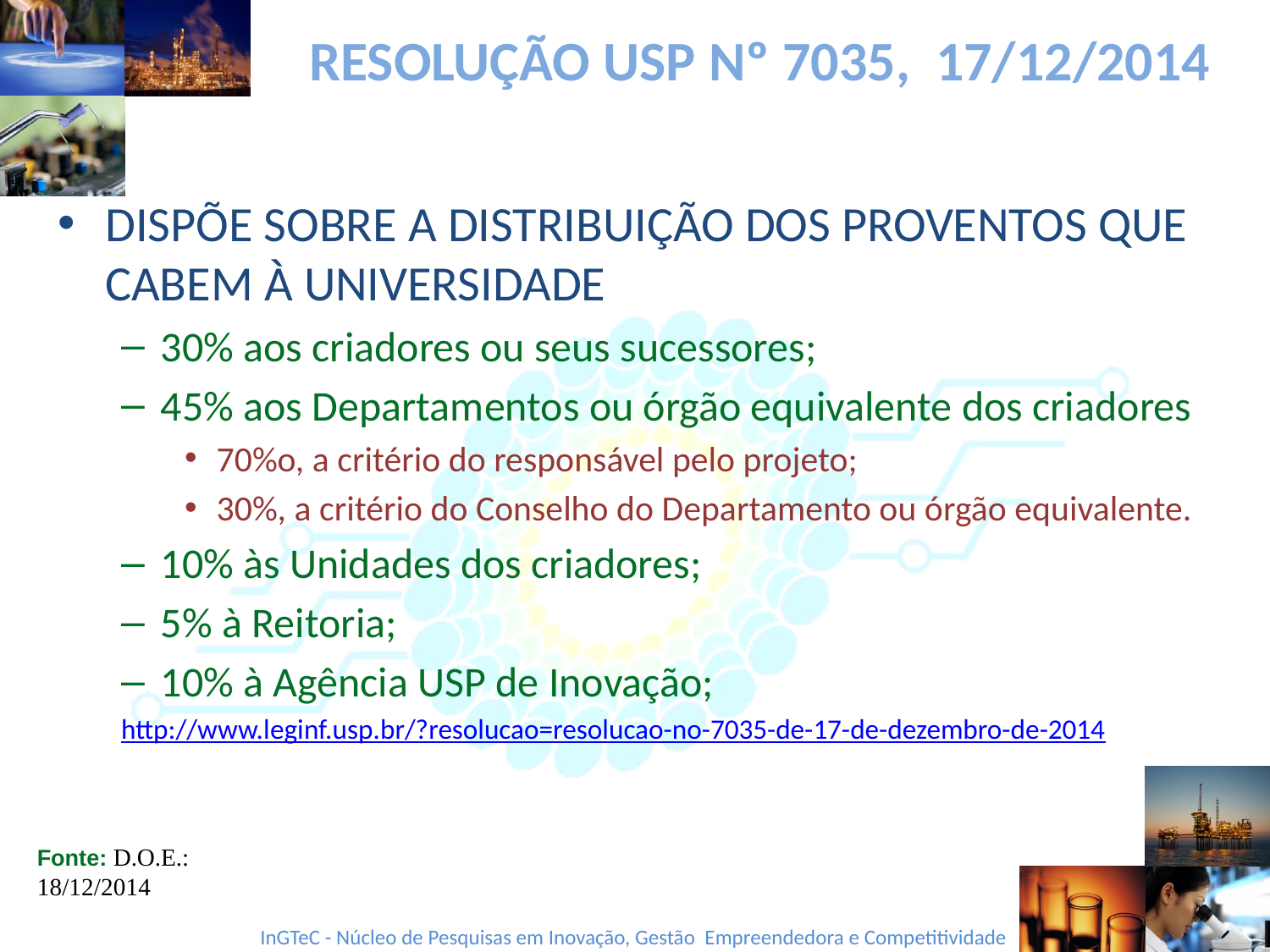

# RESOLUÇÃO USP Nº 7035,  17/12/2014
DISPÕE SOBRE A DISTRIBUIÇÃO DOS PROVENTOS QUE CABEM À UNIVERSIDADE
30% aos criadores ou seus sucessores;
45% aos Departamentos ou órgão equivalente dos criadores
70%o, a critério do responsável pelo projeto;
30%, a critério do Conselho do Departamento ou órgão equivalente.
10% às Unidades dos criadores;
5% à Reitoria;
10% à Agência USP de Inovação;
http://www.leginf.usp.br/?resolucao=resolucao-no-7035-de-17-de-dezembro-de-2014

Fonte: D.O.E.: 18/12/2014